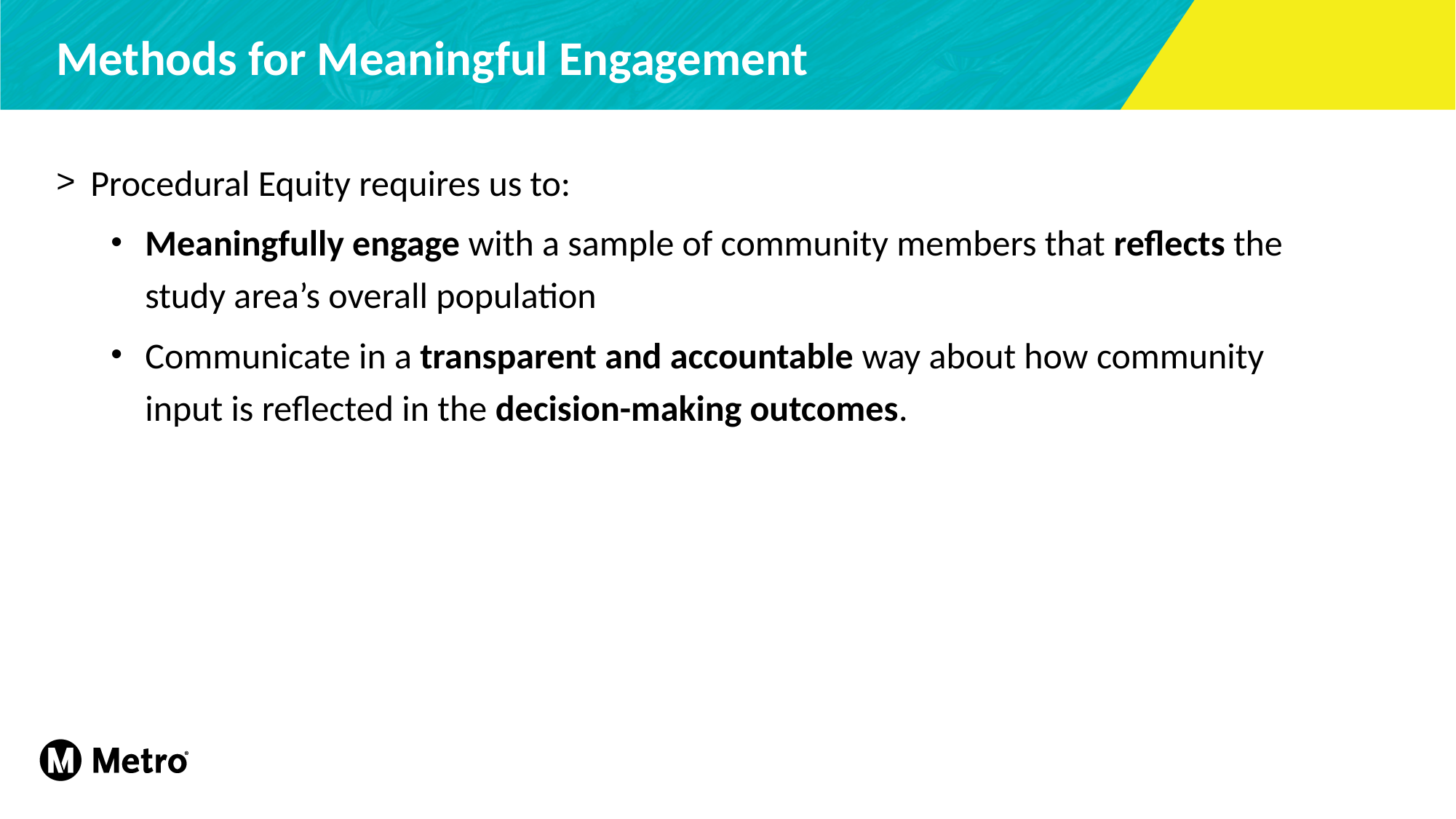

# Methods for Meaningful Engagement
Procedural Equity requires us to:
Meaningfully engage with a sample of community members that reflects the study area’s overall population
Communicate in a transparent and accountable way about how community input is reflected in the decision-making outcomes.